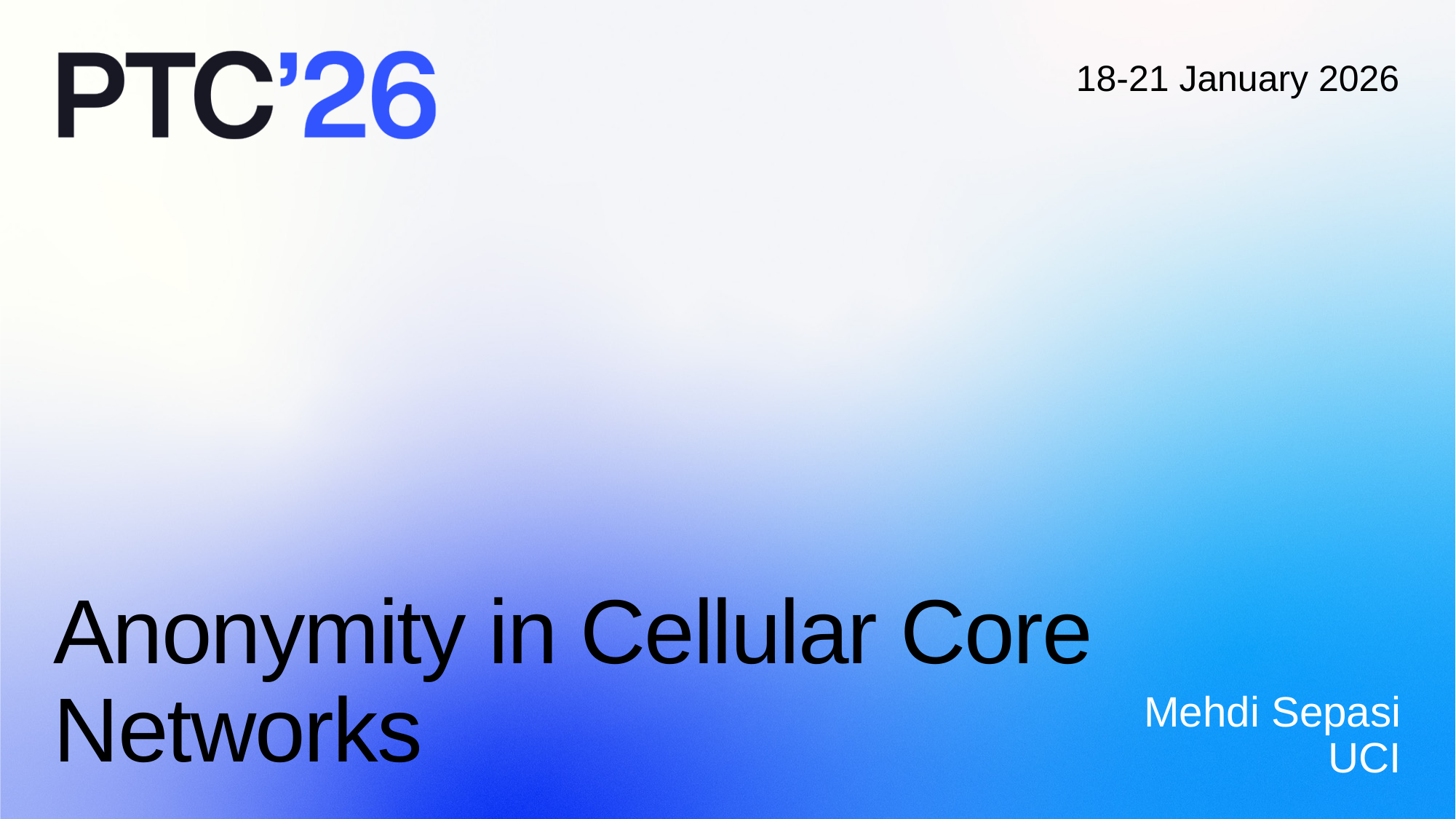

18-21 January 2026
Mehdi Sepasi
UCI
# Anonymity in Cellular Core Networks